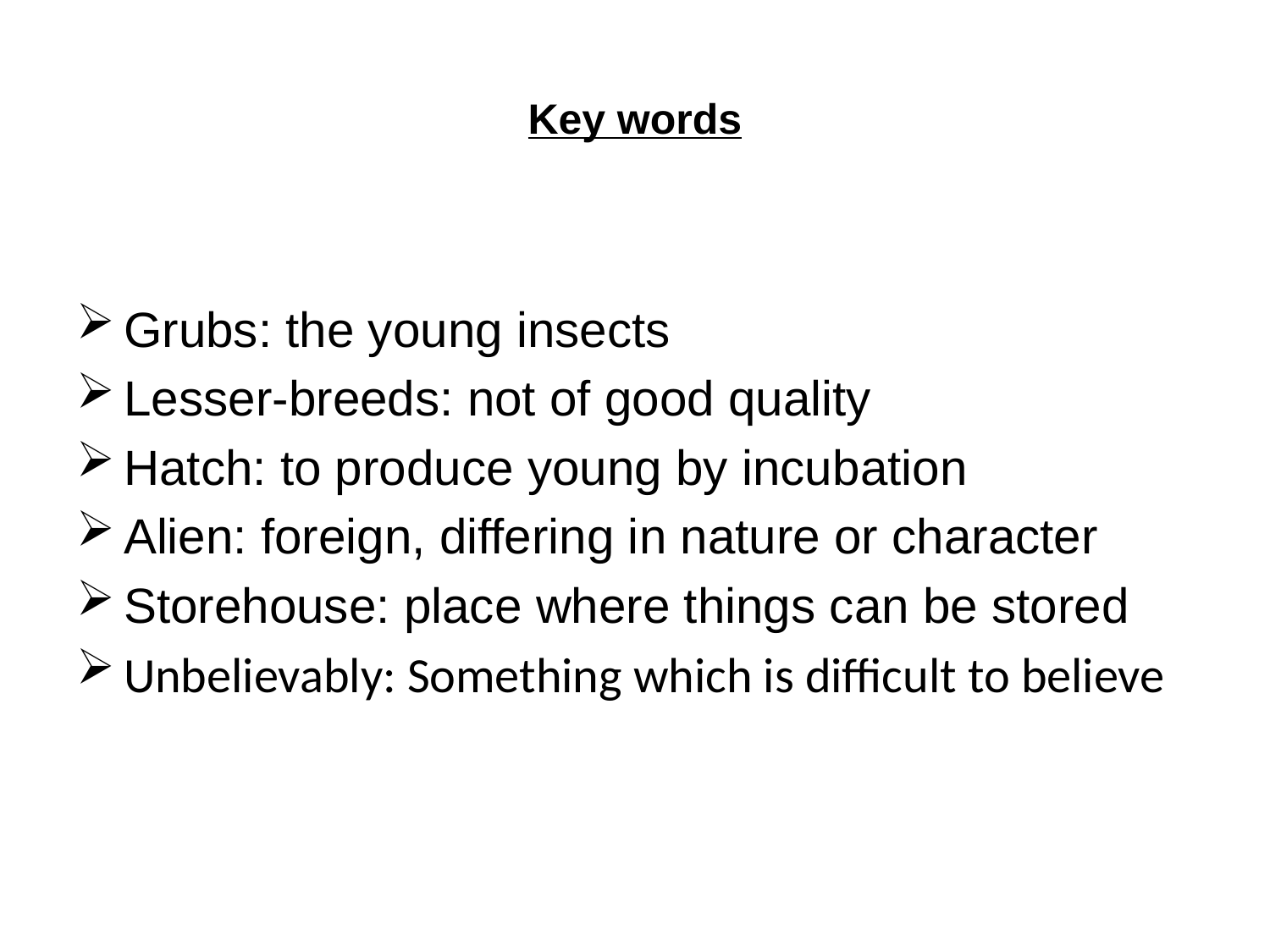

# Key words

Grubs: the young insects
Lesser-breeds: not of good quality
Hatch: to produce young by incubation
Alien: foreign, differing in nature or character
Storehouse: place where things can be stored
Unbelievably: Something which is difficult to believe